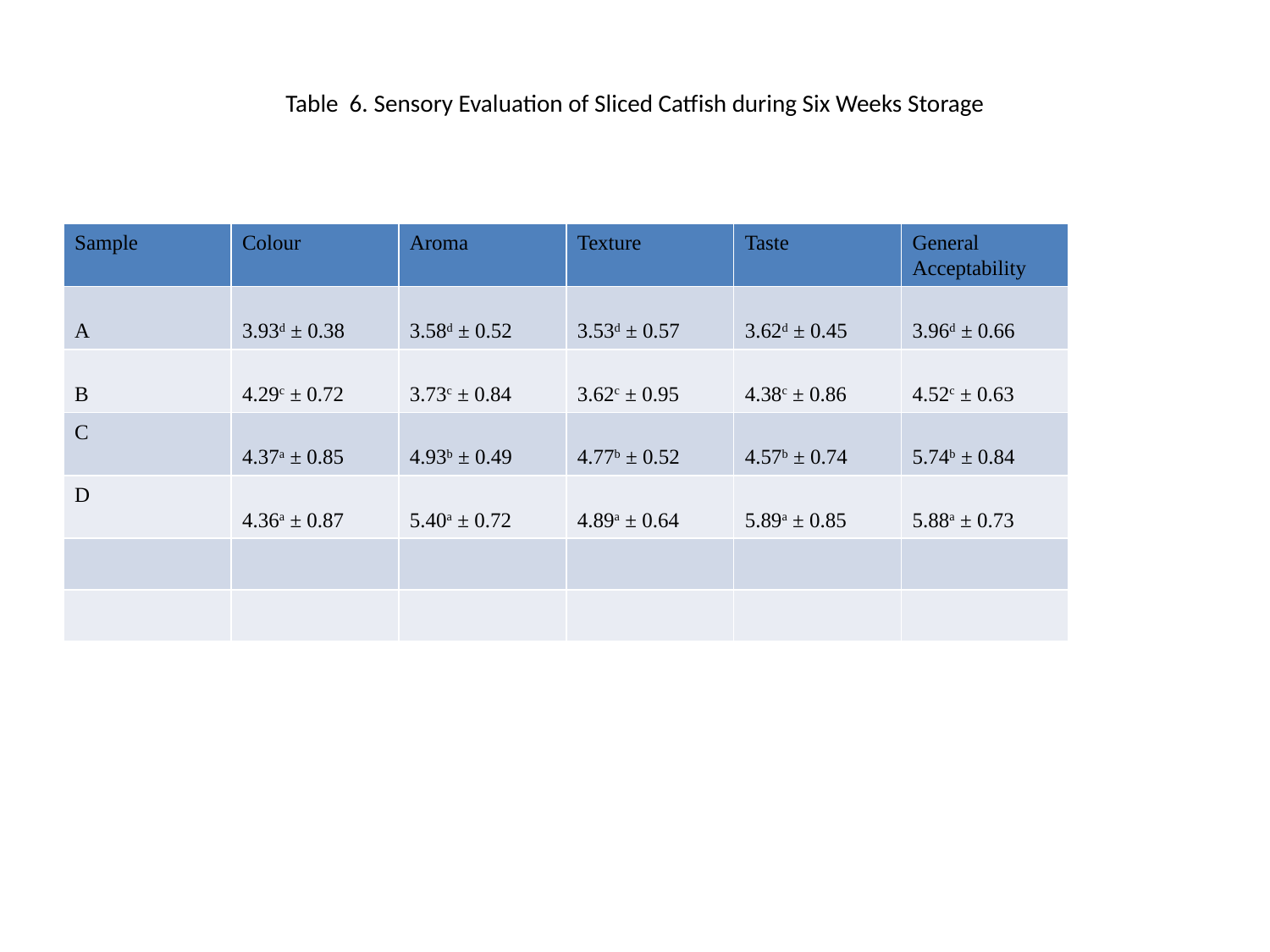

# Table  6. Sensory Evaluation of Sliced Catfish during Six Weeks Storage
| Sample | Colour | Aroma | Texture | Taste | General Acceptability |
| --- | --- | --- | --- | --- | --- |
| A | 3.93d ± 0.38 | 3.58d ± 0.52 | 3.53d ± 0.57 | 3.62d ± 0.45 | 3.96d ± 0.66 |
| B | 4.29c ± 0.72 | 3.73c ± 0.84 | 3.62c ± 0.95 | 4.38c ± 0.86 | 4.52c ± 0.63 |
| C | 4.37a ± 0.85 | 4.93b ± 0.49 | 4.77b ± 0.52 | 4.57b ± 0.74 | 5.74b ± 0.84 |
| D | 4.36a ± 0.87 | 5.40a ± 0.72 | 4.89a ± 0.64 | 5.89a ± 0.85 | 5.88a ± 0.73 |
|  |  |  |  |  |  |
|  |  |  |  |  |  |